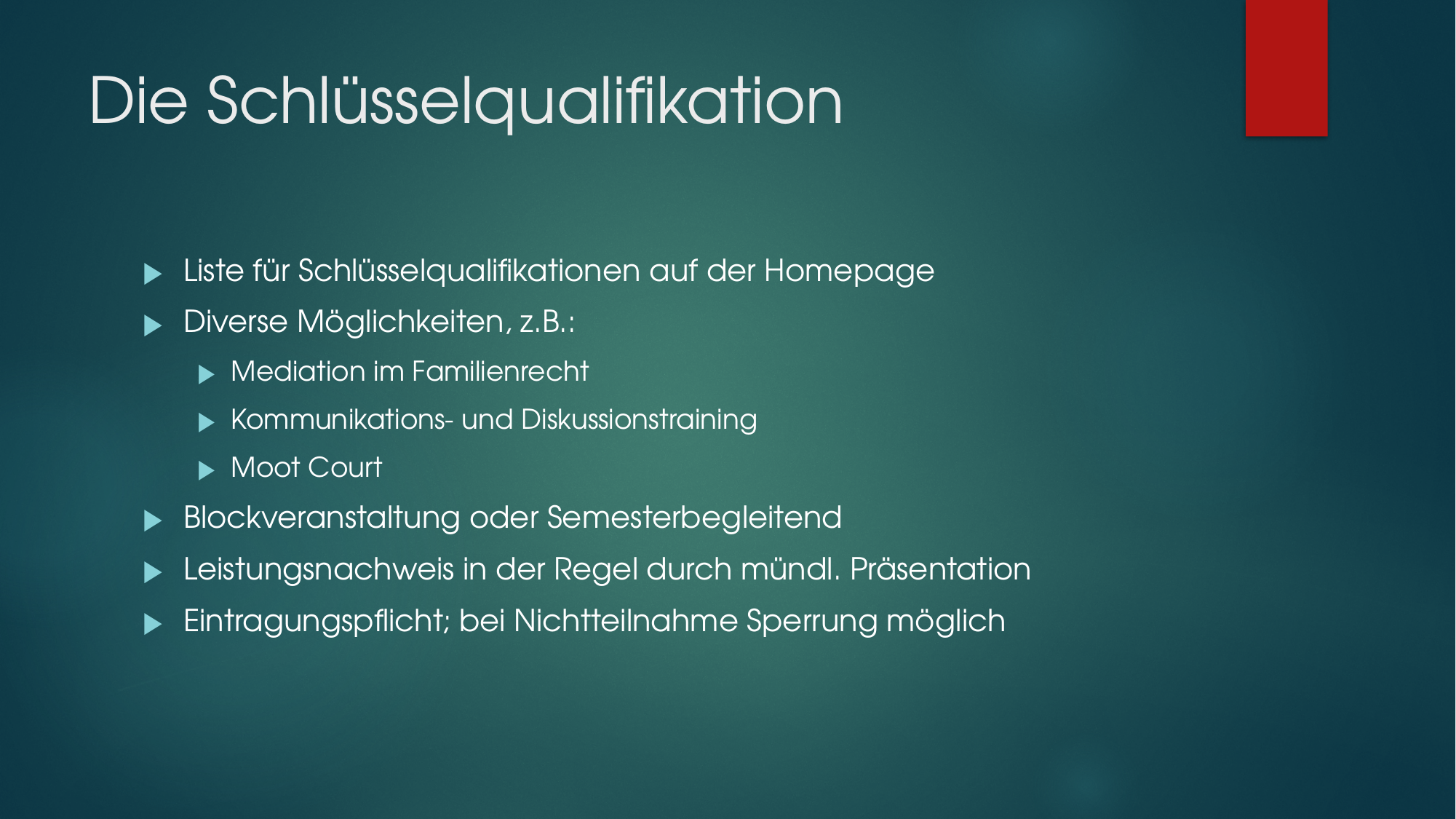

# Die Schlüsselqualifikation
Liste für Schlüsselqualifikationen auf der Homepage
Diverse Möglichkeiten, z.B.:
Mediation im Familienrecht
Kommunikations- und Diskussionstraining
Moot Court
Blockveranstaltung oder Semesterbegleitend
Leistungsnachweis in der Regel durch mündl. Präsentation
Eintragungspflicht; bei Nichtteilnahme Sperrung möglich